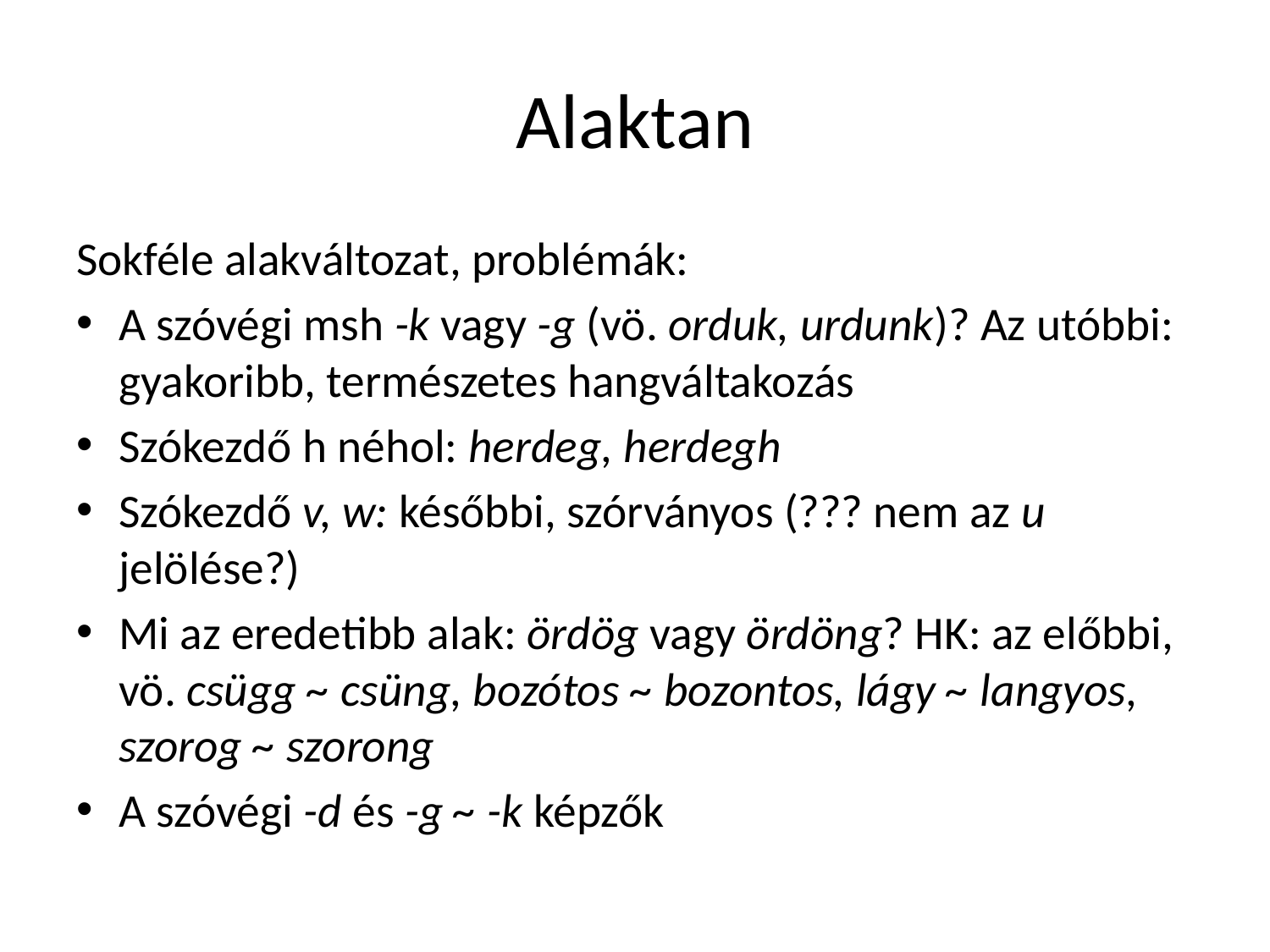

# Alaktan
Sokféle alakváltozat, problémák:
A szóvégi msh -k vagy -g (vö. orduk, urdunk)? Az utóbbi: gyakoribb, természetes hangváltakozás
Szókezdő h néhol: herdeg, herdegh
Szókezdő v, w: későbbi, szórványos (??? nem az u jelölése?)
Mi az eredetibb alak: ördög vagy ördöng? HK: az előbbi, vö. csügg ~ csüng, bozótos ~ bozontos, lágy ~ langyos, szorog ~ szorong
A szóvégi -d és -g ~ -k képzők